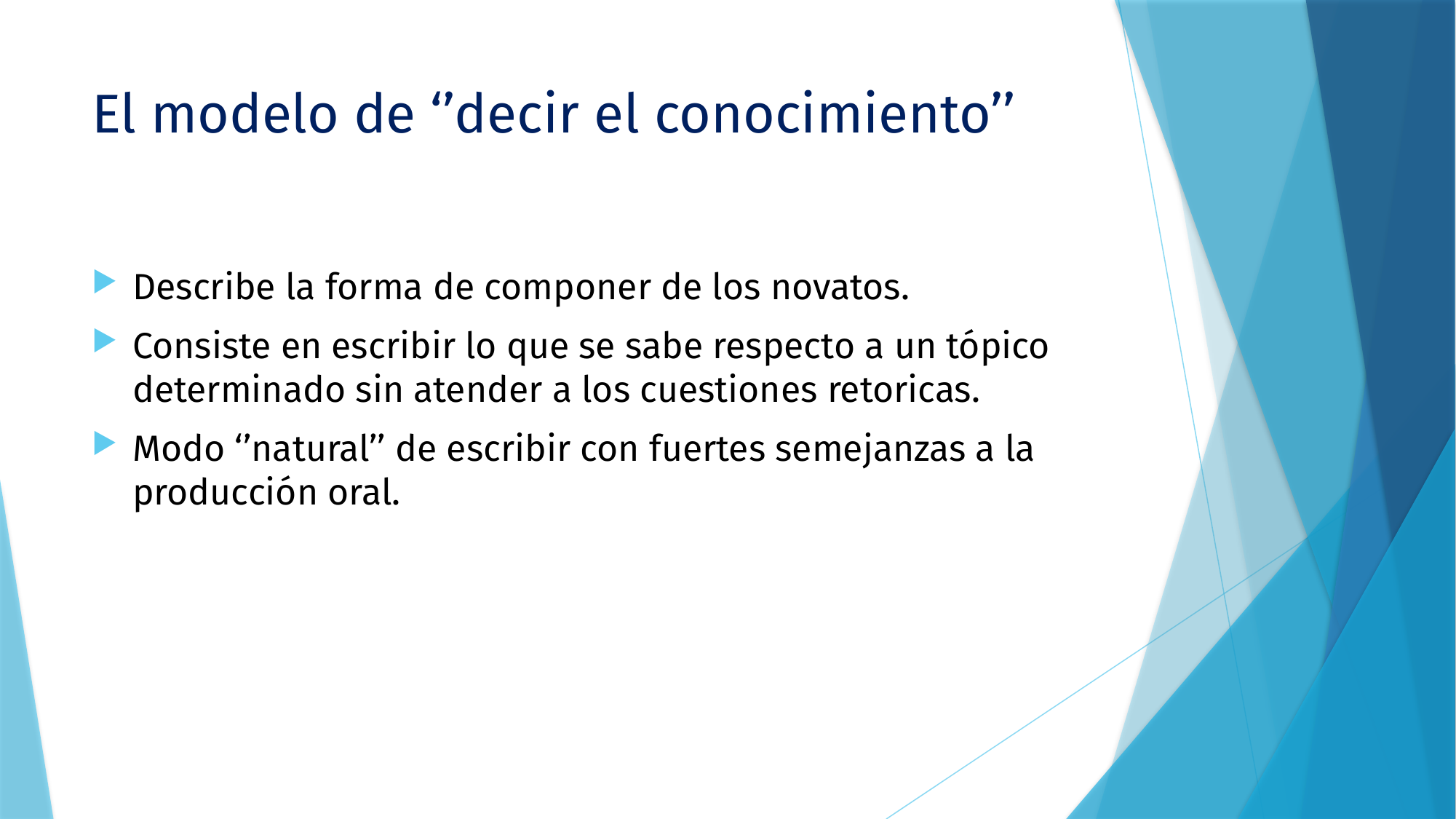

# El modelo de ‘’decir el conocimiento’’
Describe la forma de componer de los novatos.
Consiste en escribir lo que se sabe respecto a un tópico determinado sin atender a los cuestiones retoricas.
Modo ‘’natural’’ de escribir con fuertes semejanzas a la producción oral.